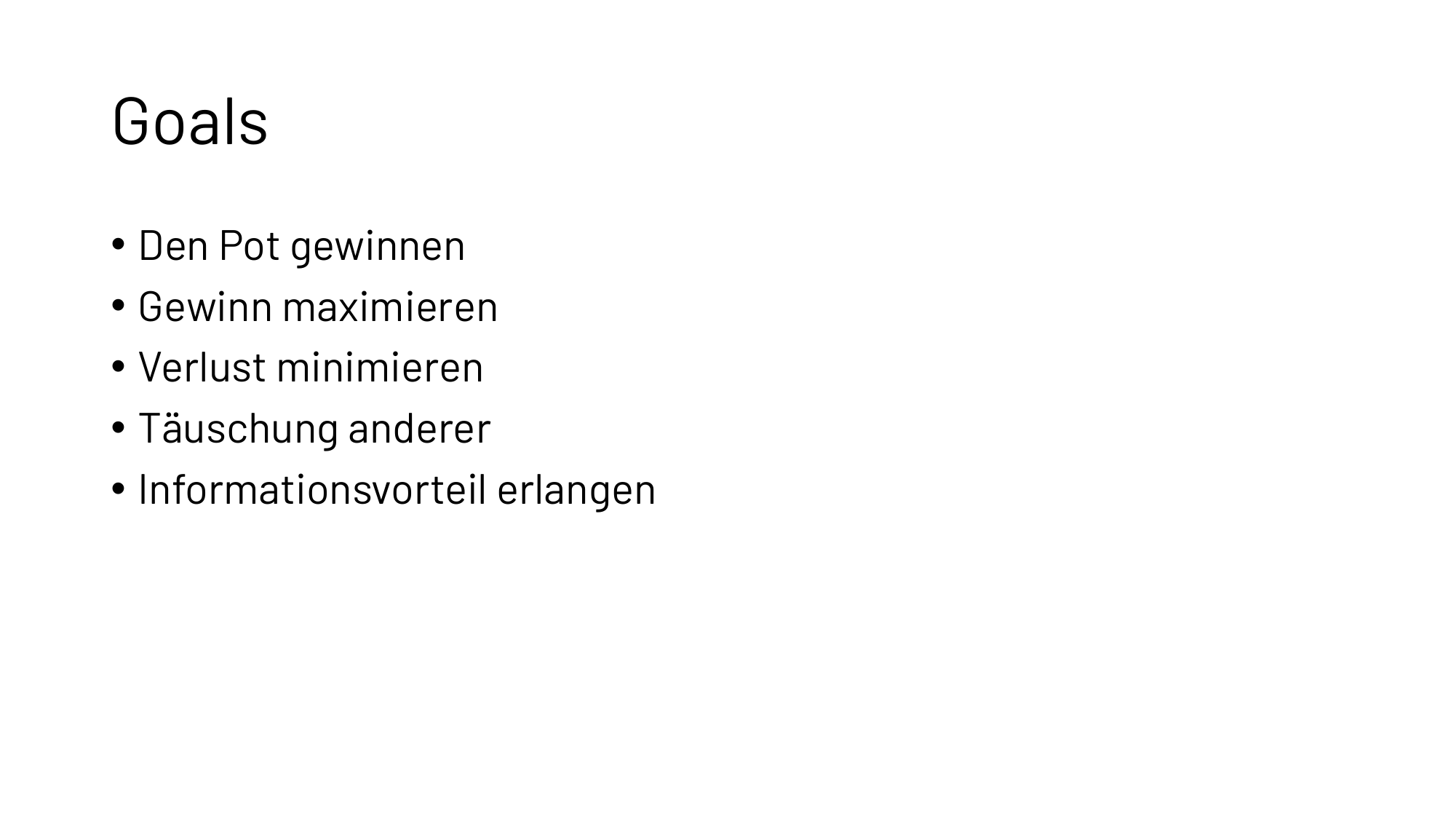

# Goals
Den Pot gewinnen
Gewinn maximieren
Verlust minimieren
Täuschung anderer
Informationsvorteil erlangen